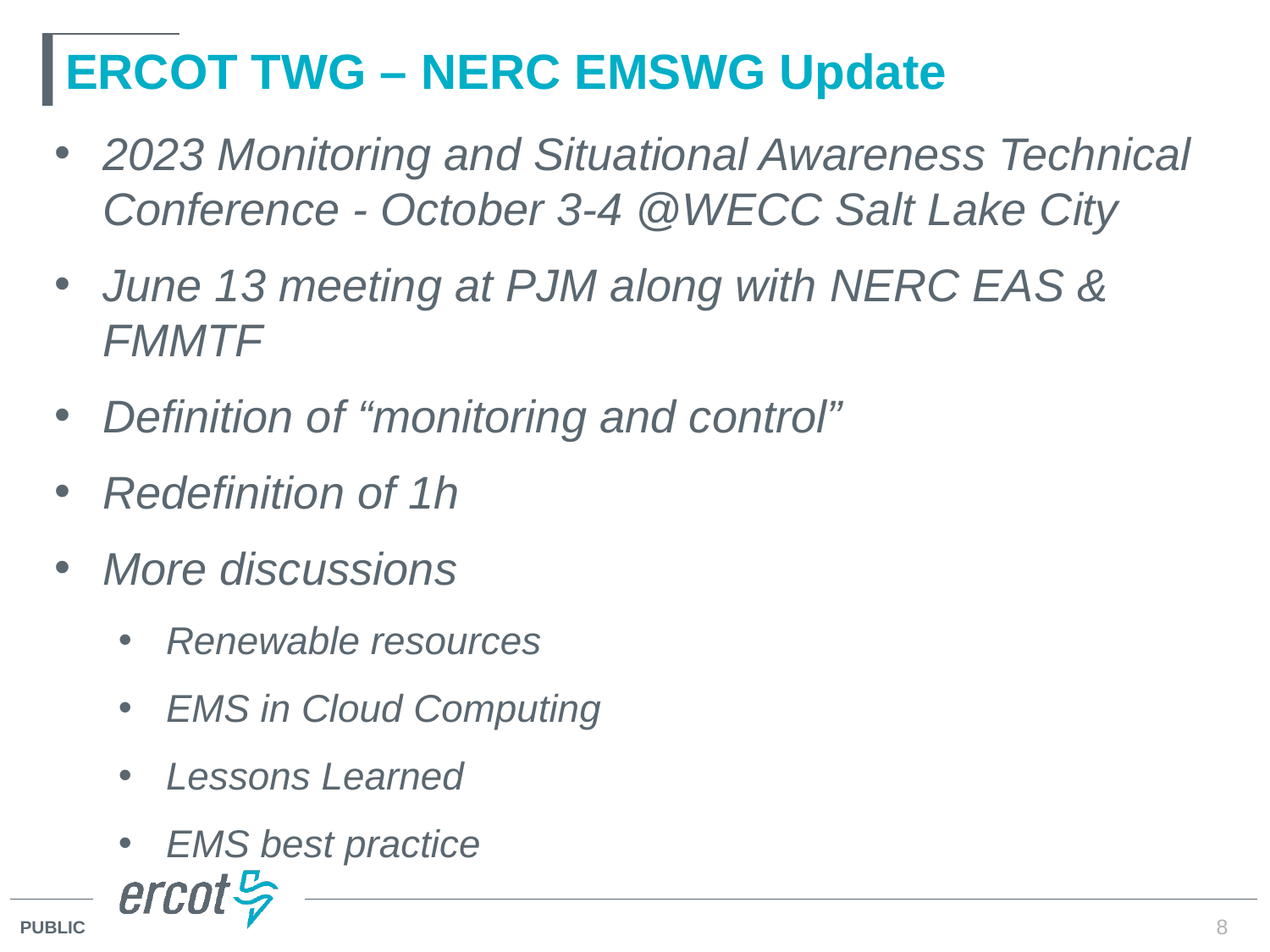

# ERCOT TWG – NERC EMSWG Update
2023 Monitoring and Situational Awareness Technical Conference - October 3-4 @WECC Salt Lake City
June 13 meeting at PJM along with NERC EAS & FMMTF
Definition of “monitoring and control”
Redefinition of 1h
More discussions
Renewable resources
EMS in Cloud Computing
Lessons Learned
EMS best practice

8